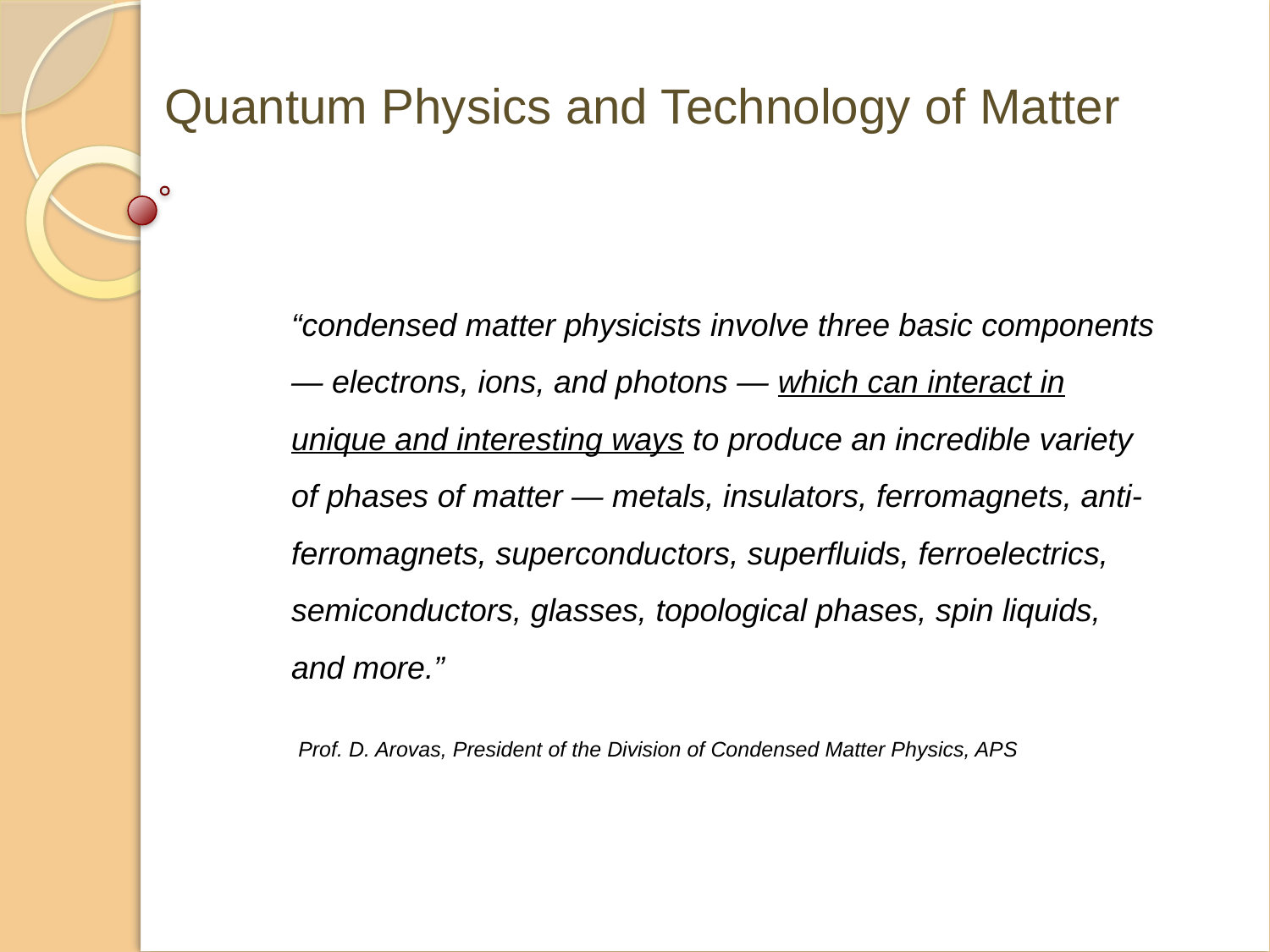

Quantum Physics and Technology of Matter
“condensed matter physicists involve three basic components — electrons, ions, and photons — which can interact in unique and interesting ways to produce an incredible variety of phases of matter — metals, insulators, ferromagnets, anti-ferromagnets, superconductors, superfluids, ferroelectrics, semiconductors, glasses, topological phases, spin liquids, and more.”
Prof. D. Arovas, President of the Division of Condensed Matter Physics, APS